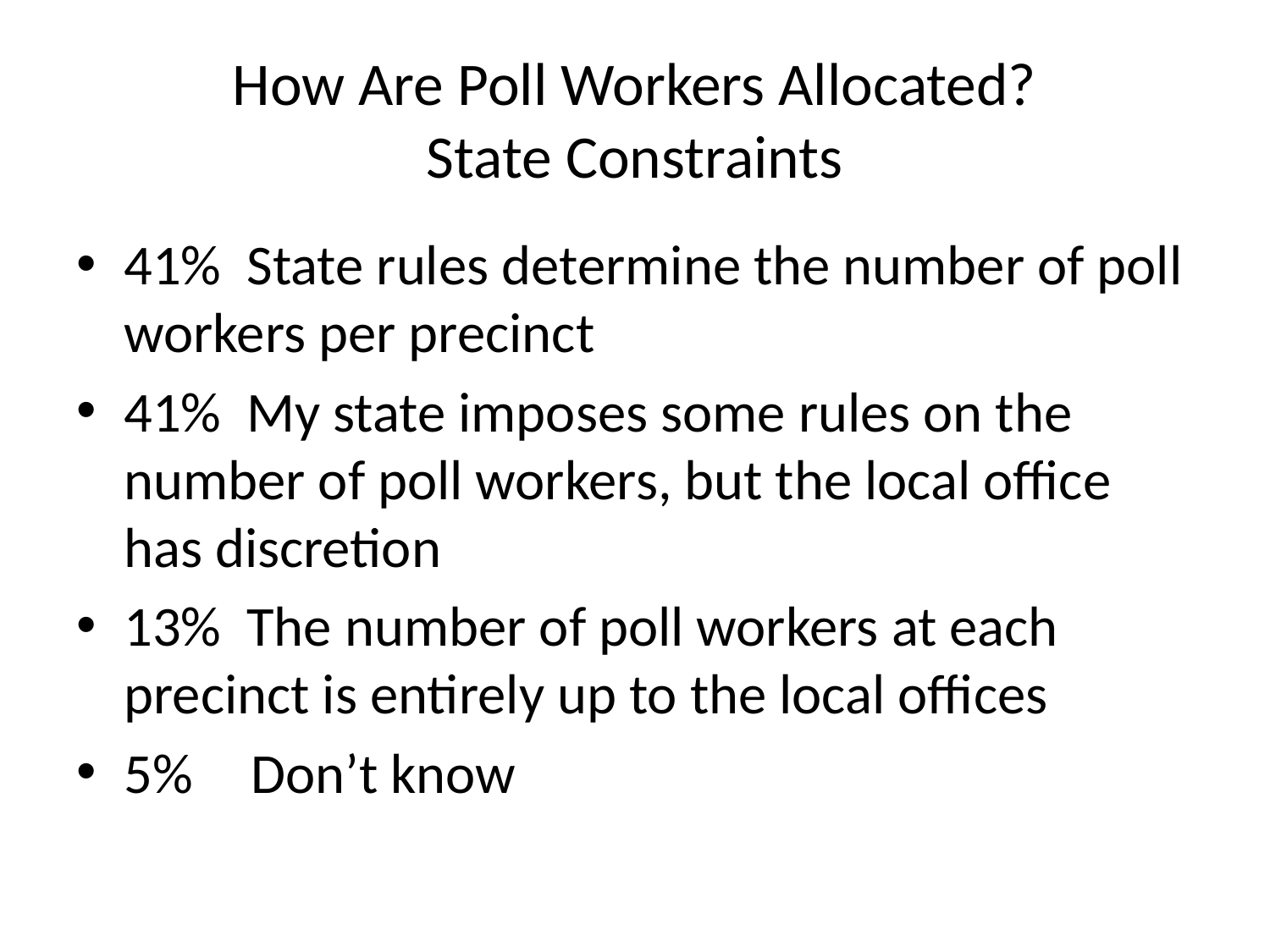

# How Are Poll Workers Allocated? State Constraints
41%  State rules determine the number of poll workers per precinct
41%  My state imposes some rules on the number of poll workers, but the local office has discretion
13%  The number of poll workers at each precinct is entirely up to the local offices
5%	Don’t know